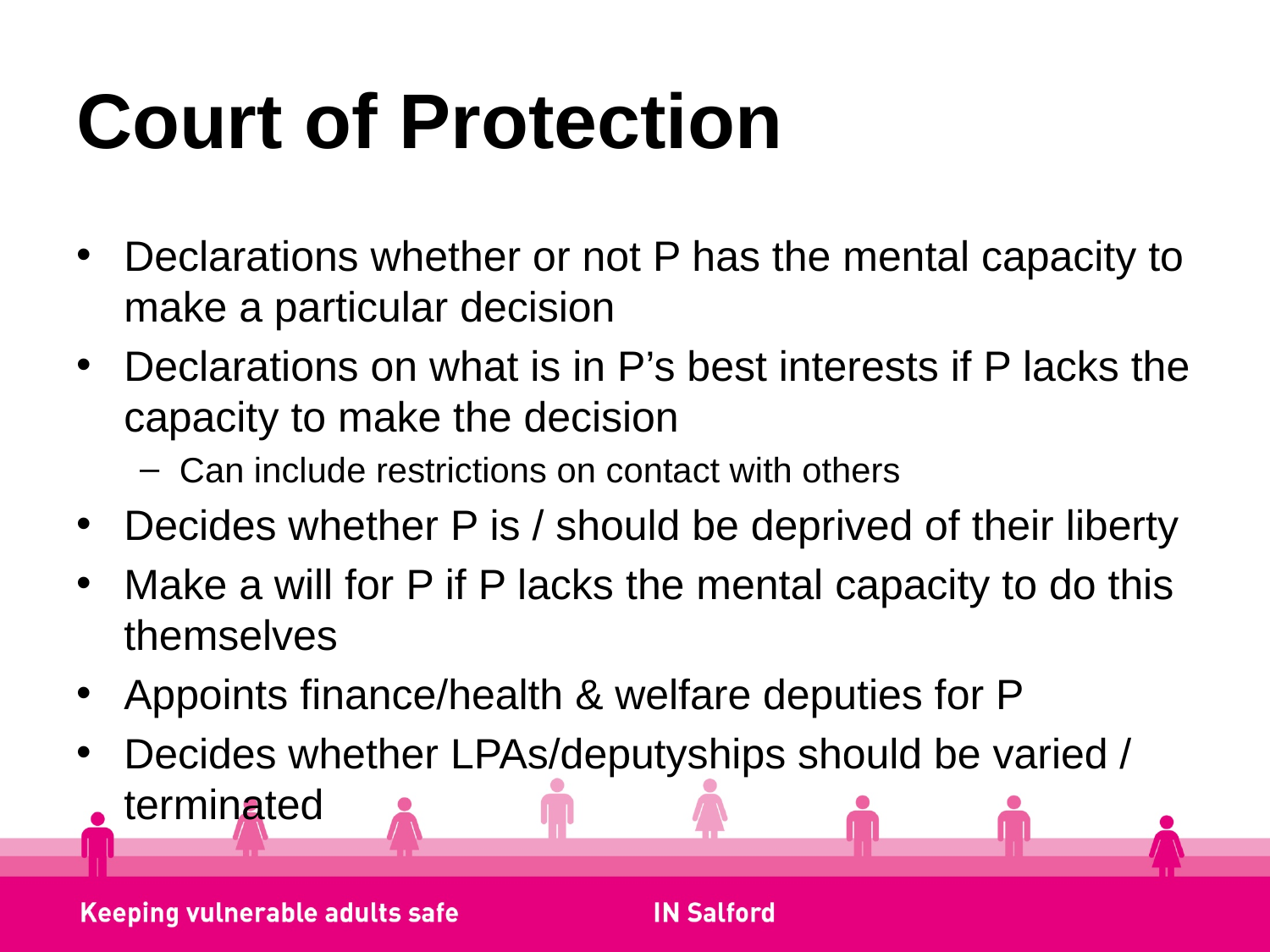

# Court of Protection
Declarations whether or not P has the mental capacity to make a particular decision
Declarations on what is in P’s best interests if P lacks the capacity to make the decision
Can include restrictions on contact with others
Decides whether P is / should be deprived of their liberty
Make a will for P if P lacks the mental capacity to do this themselves
Appoints finance/health & welfare deputies for P
Decides whether LPAs/deputyships should be varied / terminated